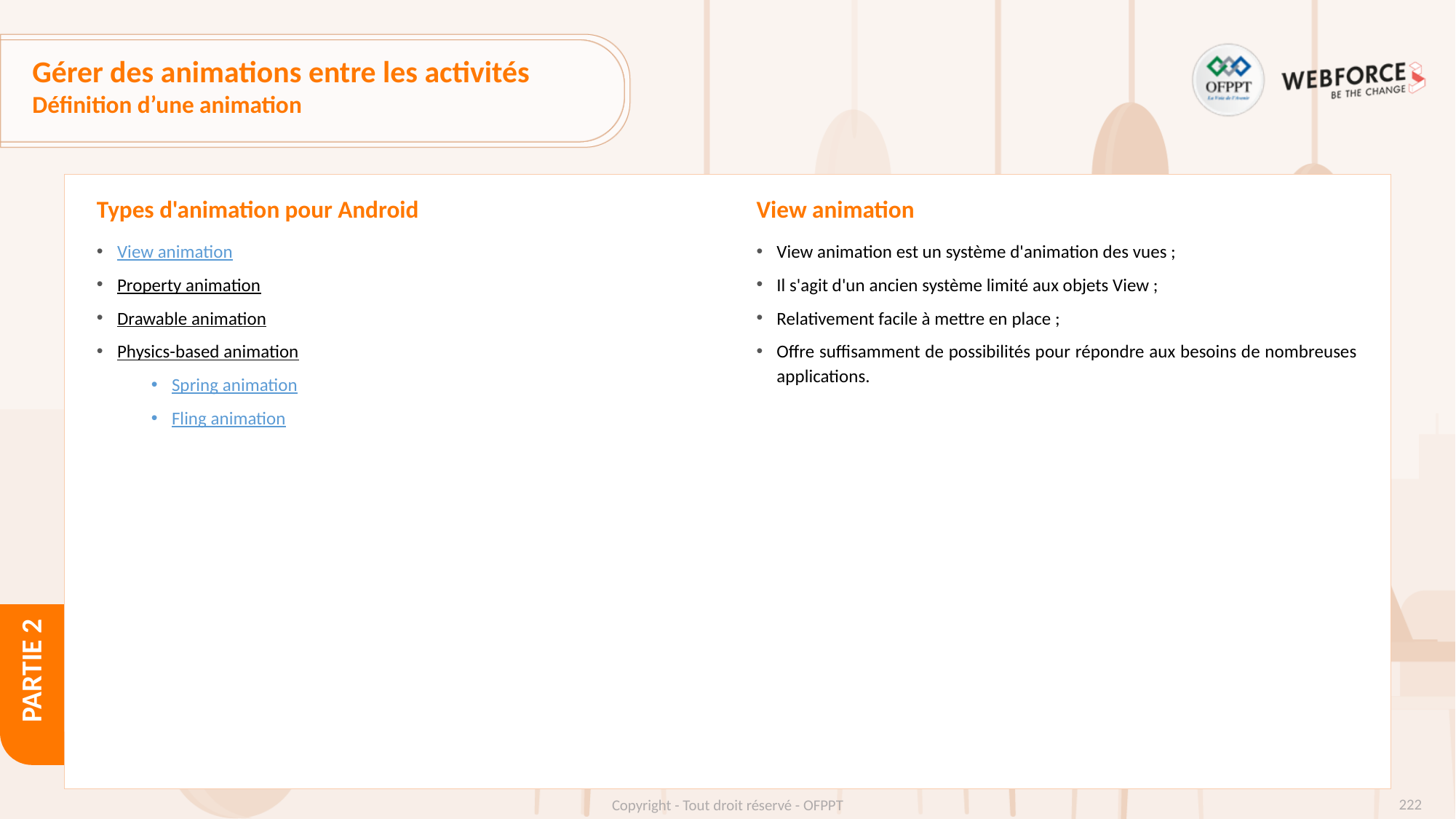

# Gérer des animations entre les activités
Définition d’une animation
Types d'animation pour Android

View animation
View animation
Property animation
Drawable animation
Physics-based animation
Spring animation
Fling animation

View animation est un système d'animation des vues ;
Il s'agit d'un ancien système limité aux objets View ;
Relativement facile à mettre en place ;
Offre suffisamment de possibilités pour répondre aux besoins de nombreuses applications.